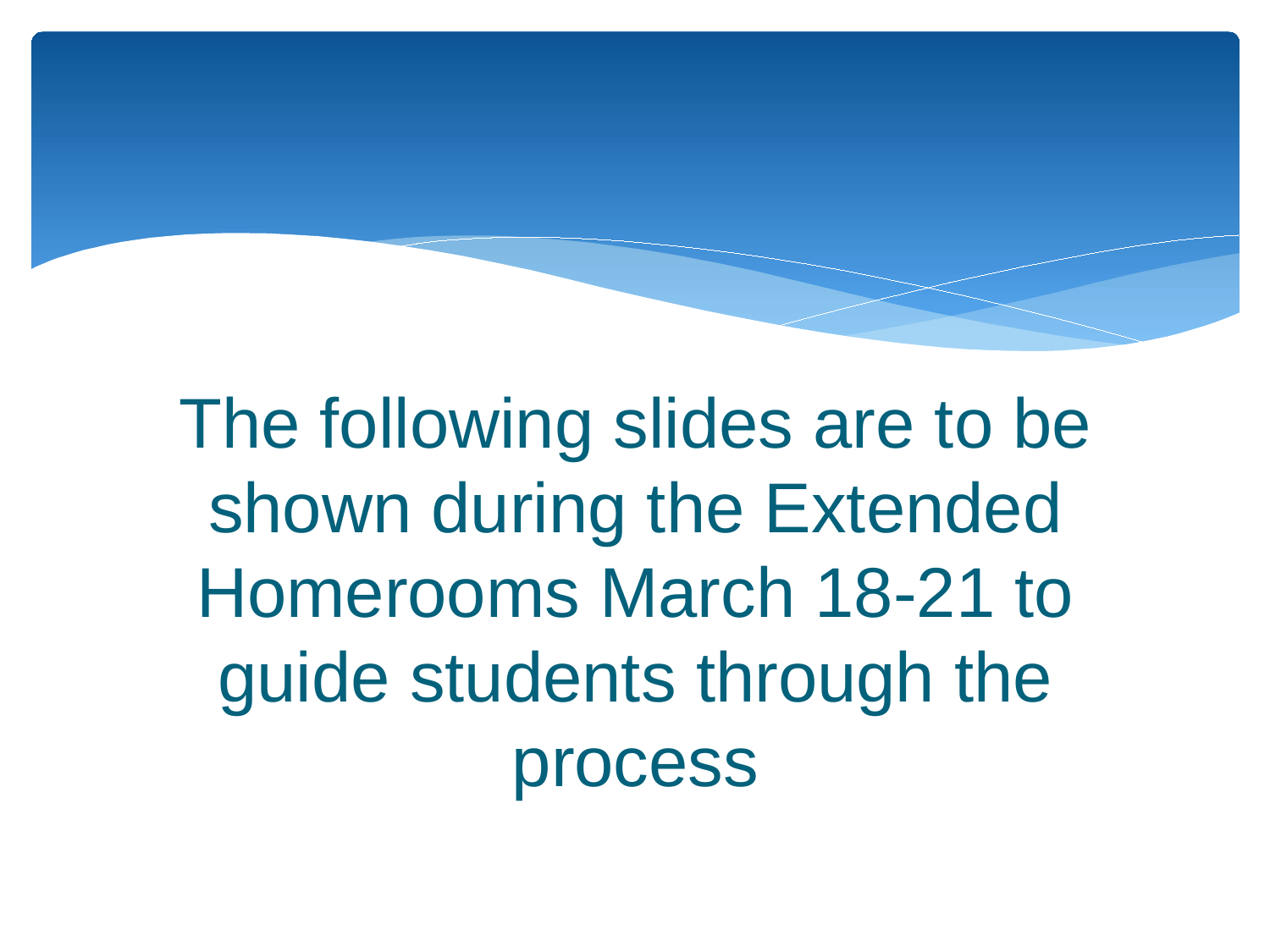

#
The following slides are to be shown during the Extended Homerooms March 18-21 to guide students through the process